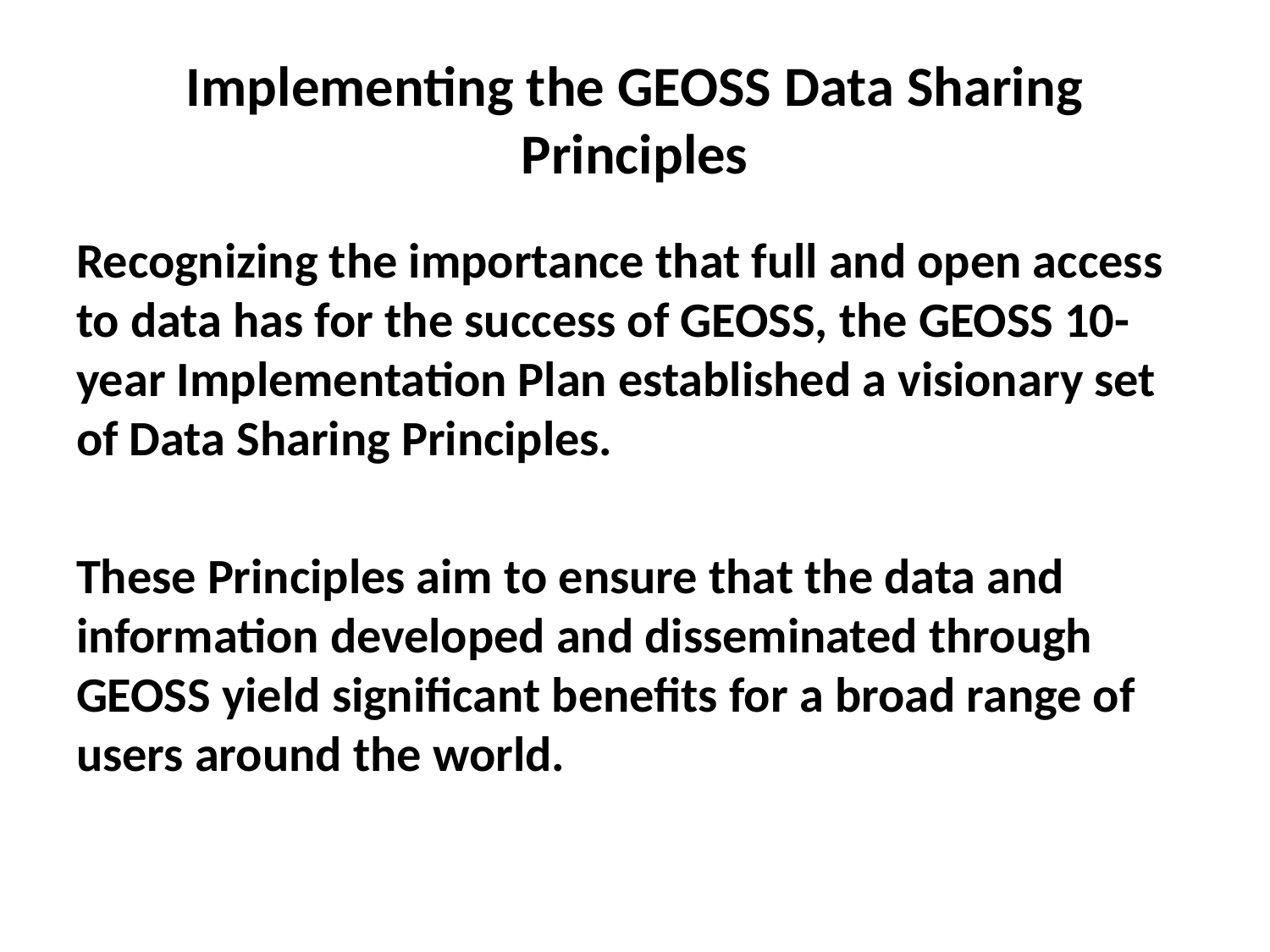

# Implementing the GEOSS Data Sharing Principles
Recognizing the importance that full and open access to data has for the success of GEOSS, the GEOSS 10-year Implementation Plan established a visionary set of Data Sharing Principles.

These Principles aim to ensure that the data and information developed and disseminated through GEOSS yield significant benefits for a broad range of users around the world.